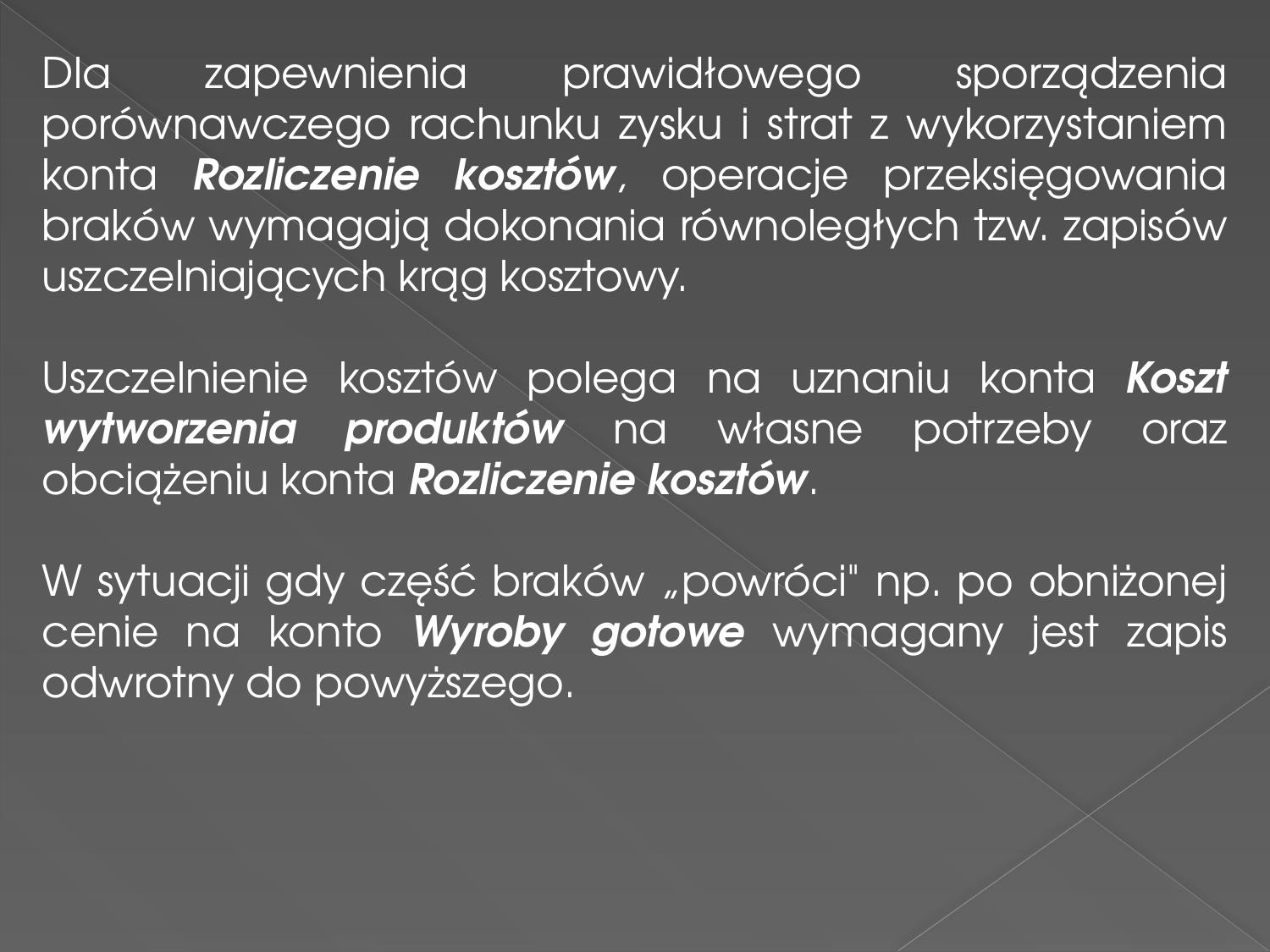

Dla zapewnienia prawidłowego sporządzenia porównawczego rachunku zysku i strat z wykorzystaniem konta Rozliczenie kosztów, operacje przeksięgowania braków wymagają dokonania równoległych tzw. zapisów uszczelniających krąg kosztowy.

Uszczelnienie kosztów polega na uznaniu konta Koszt wytworzenia produktów na własne potrzeby oraz obciążeniu konta Rozliczenie kosztów.

W sytuacji gdy część braków „powróci" np. po obniżonej cenie na konto Wyroby gotowe wymagany jest zapis odwrotny do powyższego.